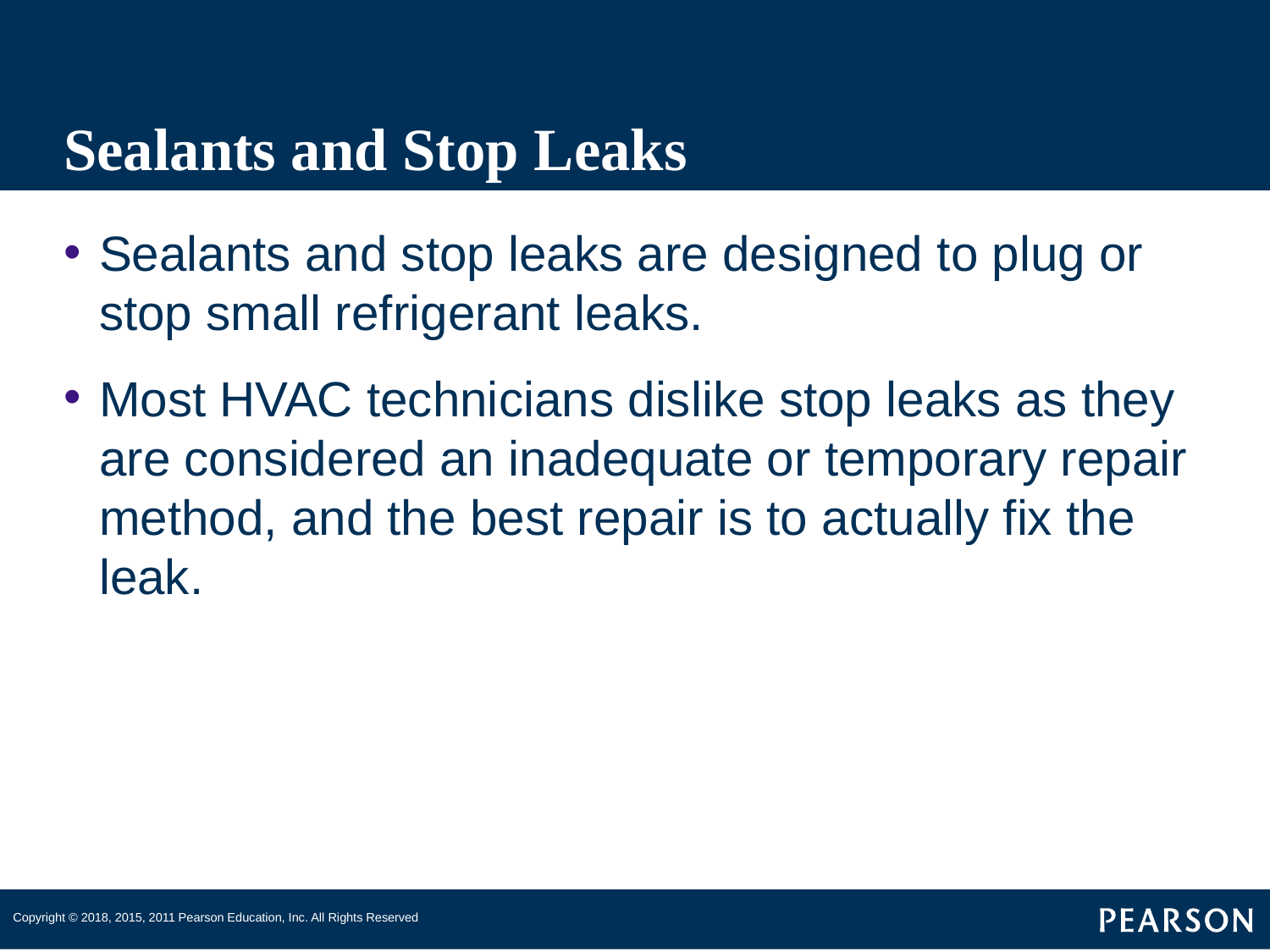

# Sealants and Stop Leaks
Sealants and stop leaks are designed to plug or stop small refrigerant leaks.
Most HVAC technicians dislike stop leaks as they are considered an inadequate or temporary repair method, and the best repair is to actually fix the leak.